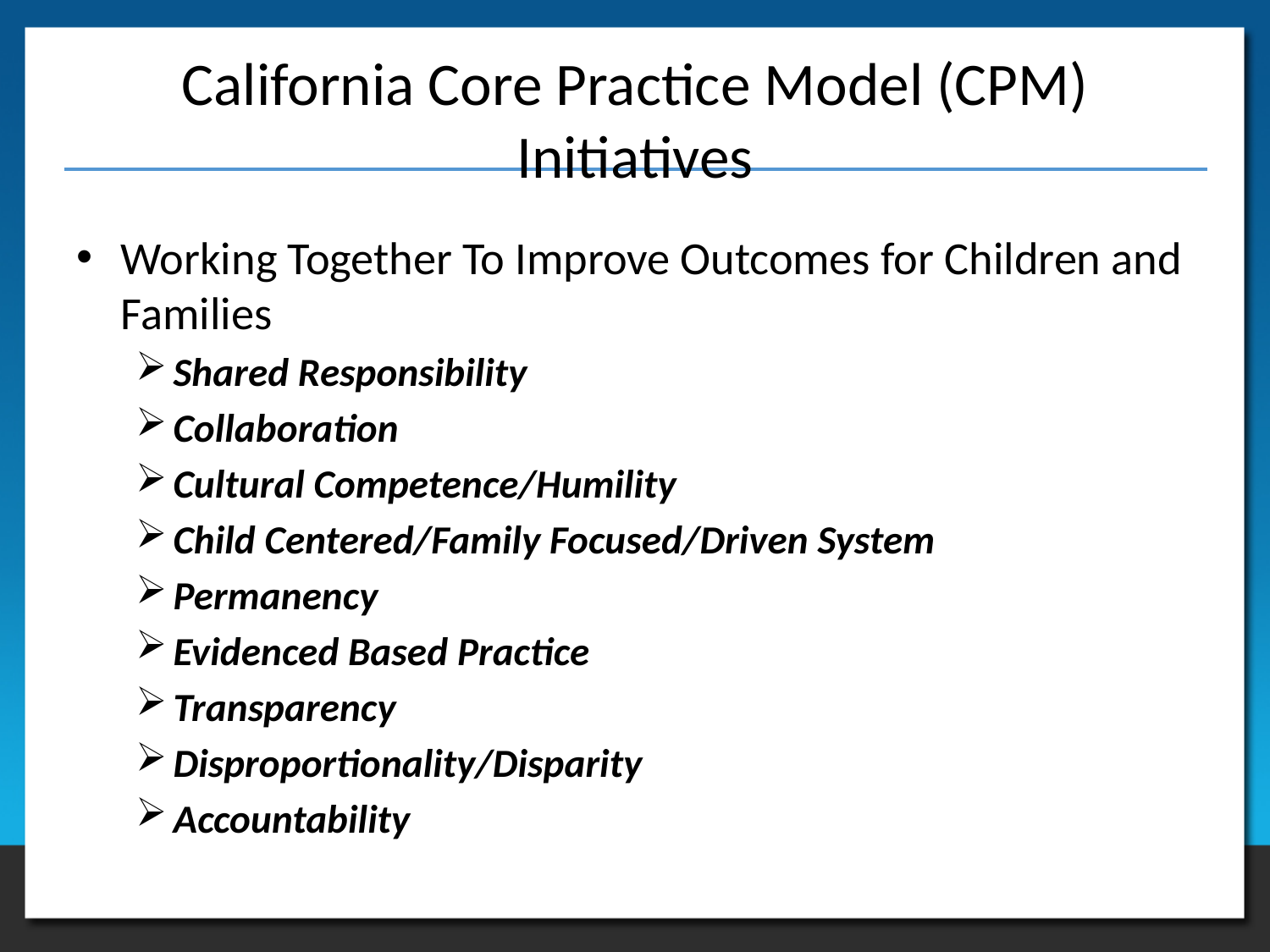

# California Core Practice Model (CPM) Initiatives
Working Together To Improve Outcomes for Children and Families
Shared Responsibility
Collaboration
Cultural Competence/Humility
Child Centered/Family Focused/Driven System
Permanency
Evidenced Based Practice
Transparency
Disproportionality/Disparity
Accountability